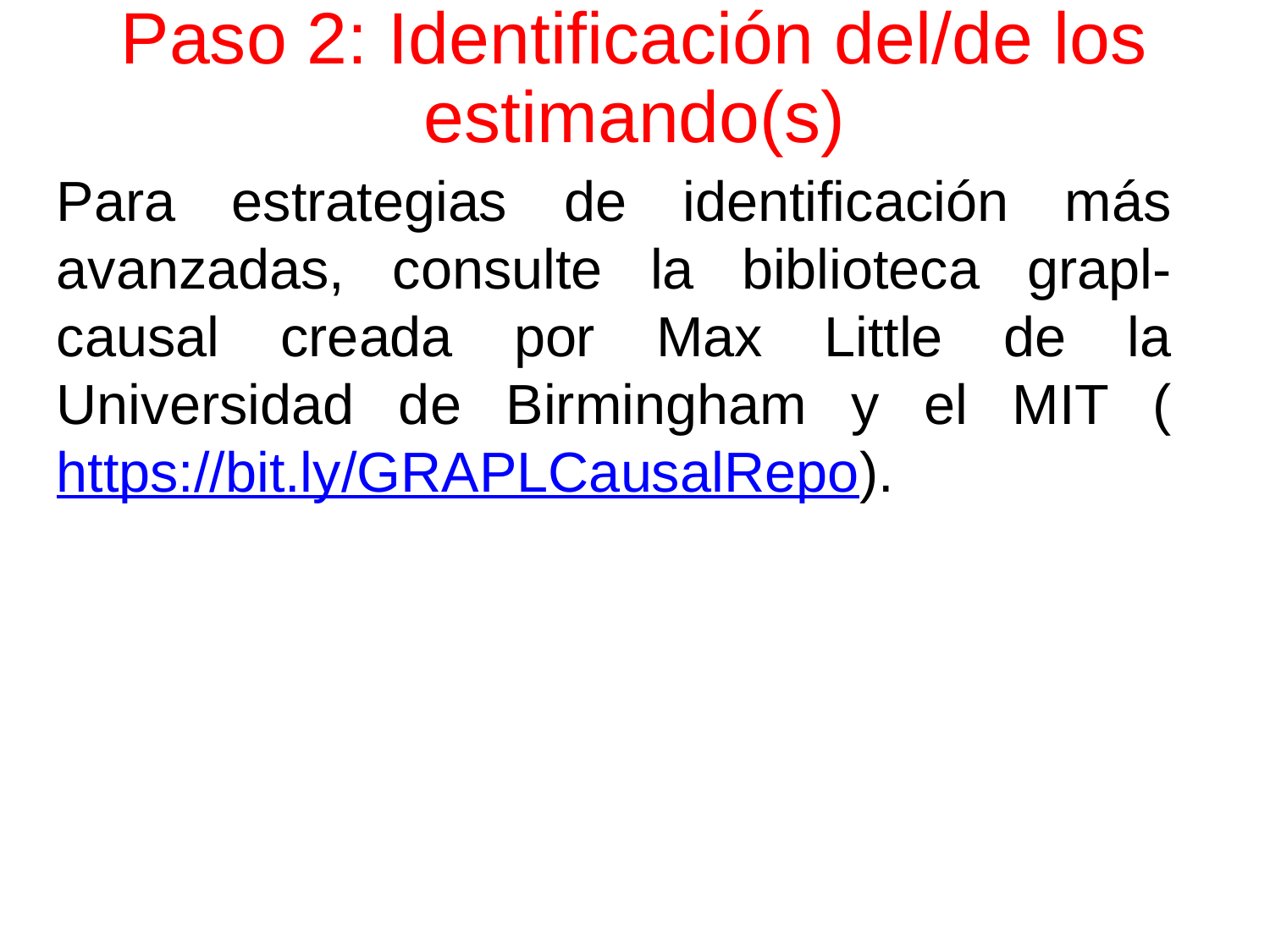

# Paso 2: Identificación del/de los estimando(s)
Para estrategias de identificación más avanzadas, consulte la biblioteca grapl-causal creada por Max Little de la Universidad de Birmingham y el MIT (https://bit.ly/GRAPLCausalRepo).